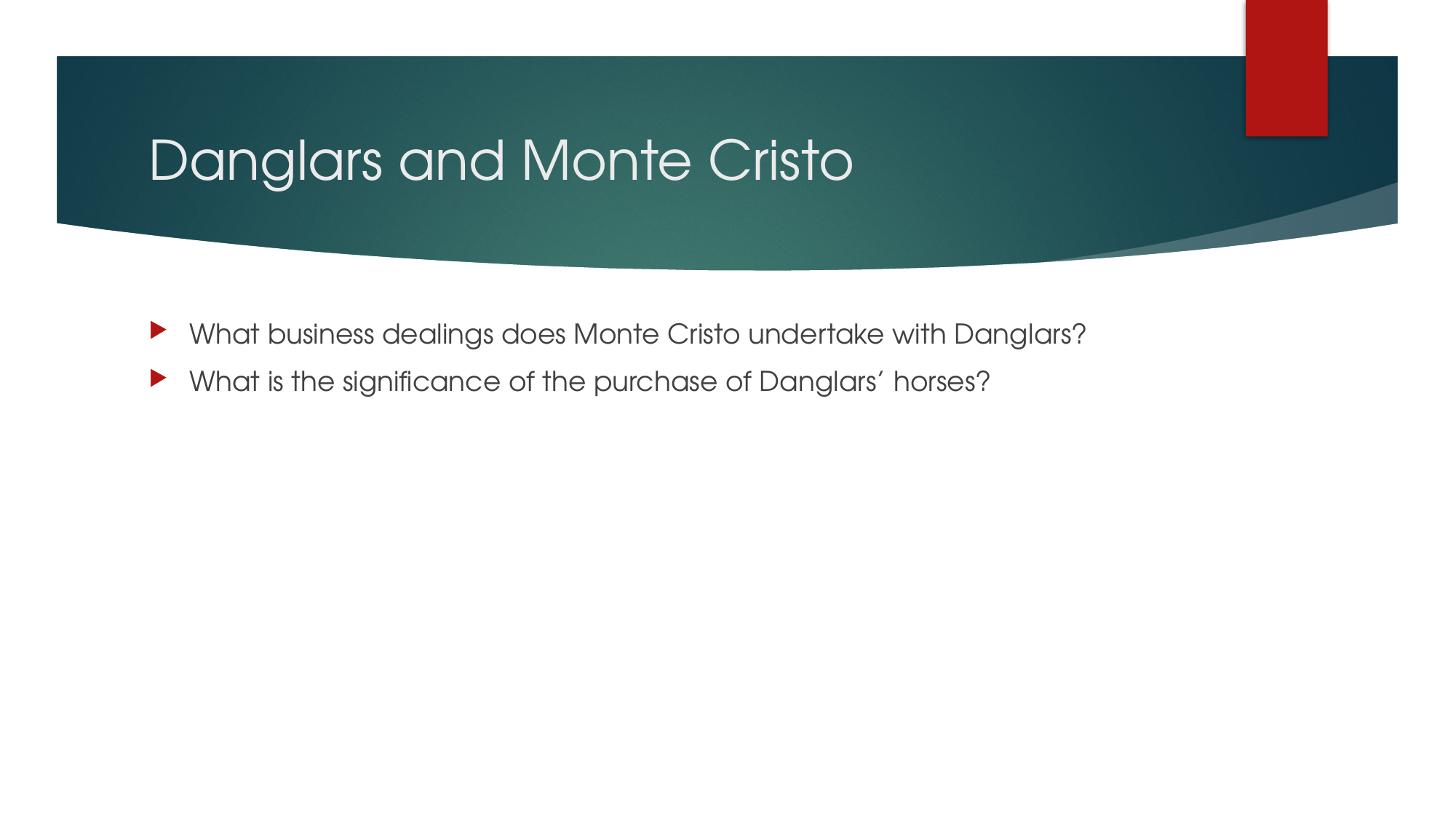

# Danglars and Monte Cristo
What business dealings does Monte Cristo undertake with Danglars?
What is the significance of the purchase of Danglars’ horses?